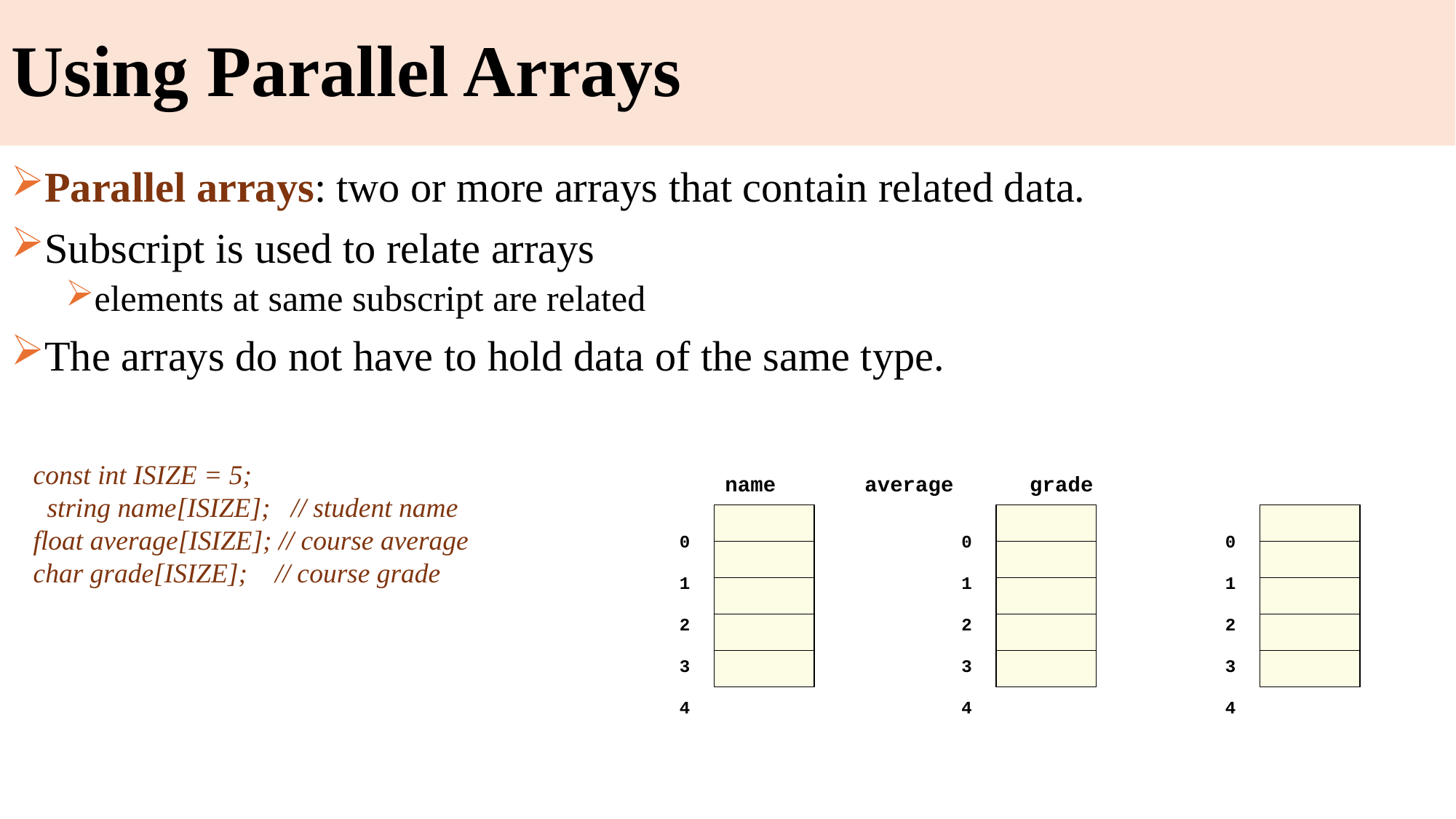

# Using Parallel Arrays
Parallel arrays: two or more arrays that contain related data.
Subscript is used to relate arrays
elements at same subscript are related
The arrays do not have to hold data of the same type.
name       average      grade
0
1
2
3
4

0
1
2
3
4

0
1
2
3
4

const int ISIZE = 5;
  string name[ISIZE];   // student name
float average[ISIZE]; // course average
char grade[ISIZE];    // course grade